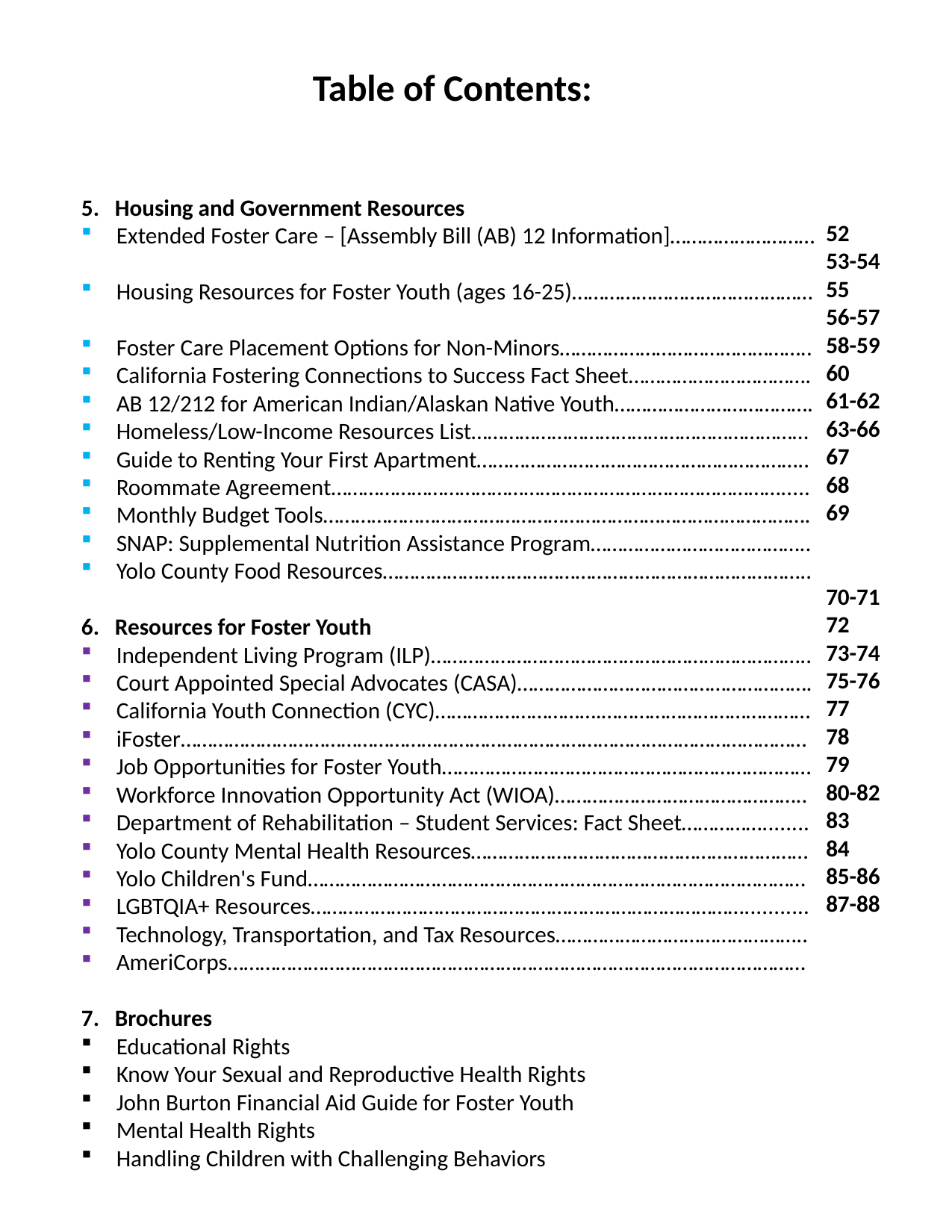

Table of Contents:

5.   Housing and Government Resources
Extended Foster Care – [Assembly Bill (AB) 12 Information]………………………
Housing Resources for Foster Youth (ages 16-25)………………………………………
Foster Care Placement Options for Non-Minors………………………………………..
California Fostering Connections to Success Fact Sheet…………………………….
AB 12/212 for American Indian/Alaskan Native Youth……………………………….
Homeless/Low-Income Resources List………………………………………………………
Guide to Renting Your First Apartment……………………………………………………..
Roommate Agreement………………………………………………………………………….....
Monthly Budget Tools……………………………………………………………………………….
SNAP: Supplemental Nutrition Assistance Program…………………………………..
Yolo County Food Resources……………………………………………………………………..

6.   Resources for Foster Youth
Independent Living Program (ILP)……………………………………………………………..
Court Appointed Special Advocates (CASA)……………………………………………….
California Youth Connection (CYC)………………………….…………………………………
iFoster………………………………………………………………………………………………………
Job Opportunities for Foster Youth……………………………………………………………
Workforce Innovation Opportunity Act (WIOA)………………………………………..
Department of Rehabilitation – Student Services: Fact Sheet……………........
Yolo County Mental Health Resources………………………………………………………
Yolo Children's Fund…………………………………………………………………………………
LGBTQIA+ Resources………………………………………………………………………...........
Technology, Transportation, and Tax Resources………………………………………..
AmeriCorps………………………………………………………………………………………………

7.   Brochures
Educational Rights
Know Your Sexual and Reproductive Health Rights
John Burton Financial Aid Guide for Foster Youth
Mental Health Rights
Handling Children with Challenging Behaviors

52
53-54
55
56-57
58-59
60
61-62
63-66
67
68
69

70-71
72
73-74
75-76
77
78
79
80-82
83
84
85-86
87-88